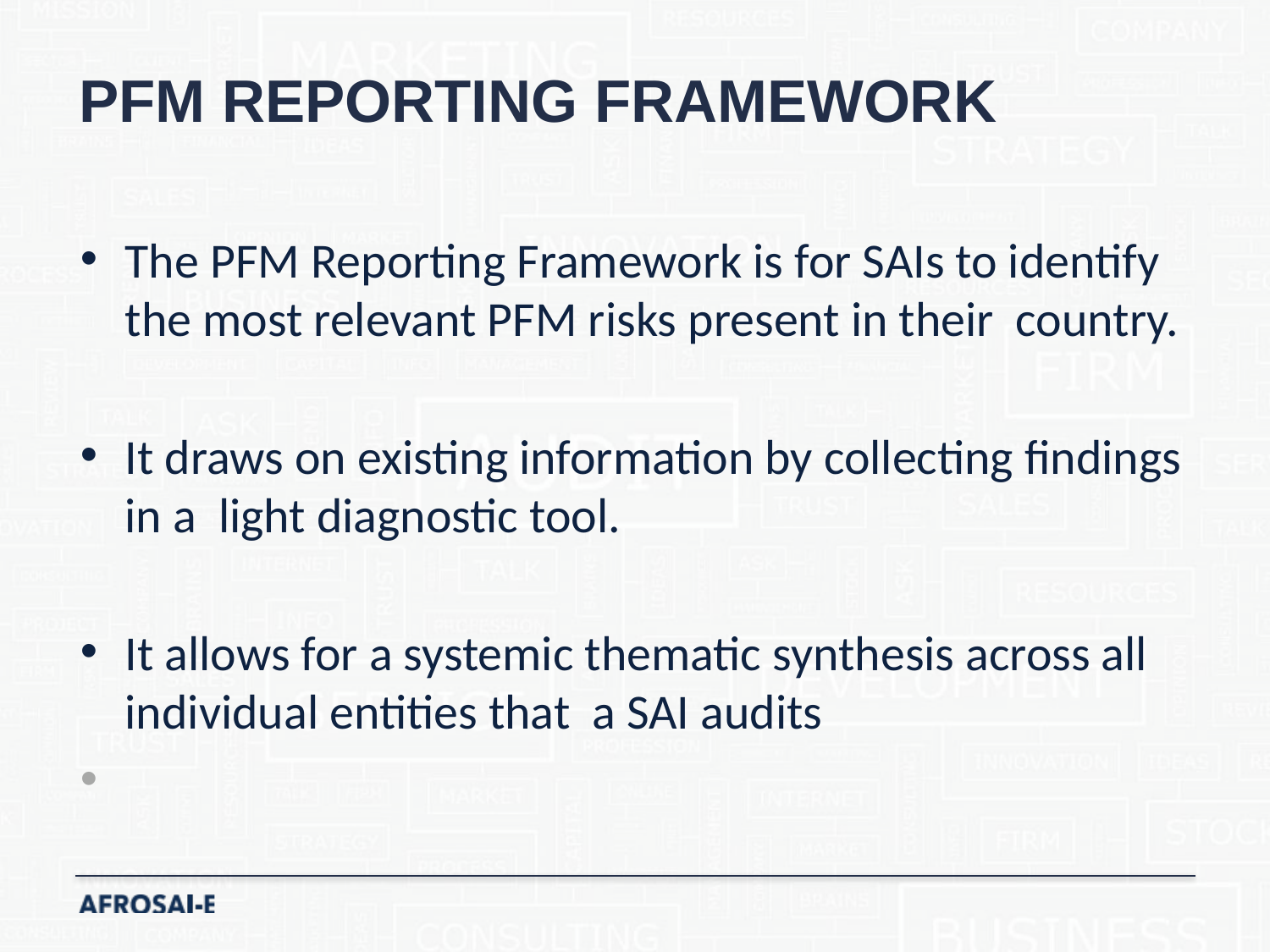

# PFM Reporting framework
The PFM Reporting Framework is for SAIs to identify the most relevant PFM risks present in their  country.

It draws on existing information by collecting findings in a  light diagnostic tool.

It allows for a systemic thematic synthesis across all individual entities that  a SAI audits